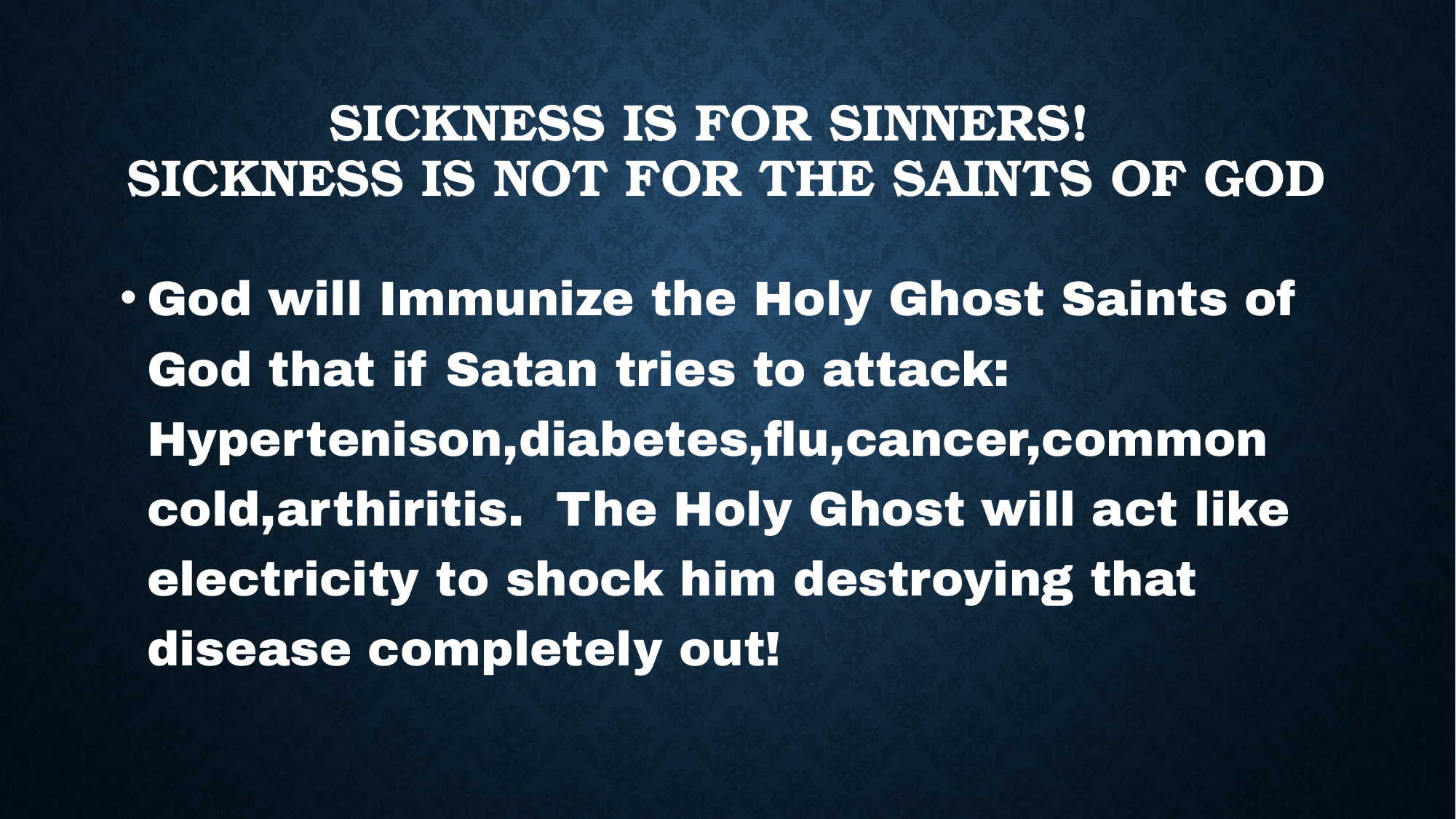

# Sickness is for Sinners! Sickness is not for the Saints of God
God will Immunize the Holy Ghost Saints of God that if Satan tries to attack: Hypertenison,diabetes,flu,cancer,common cold,arthiritis.  The Holy Ghost will act like electricity to shock him destroying that disease completely out!